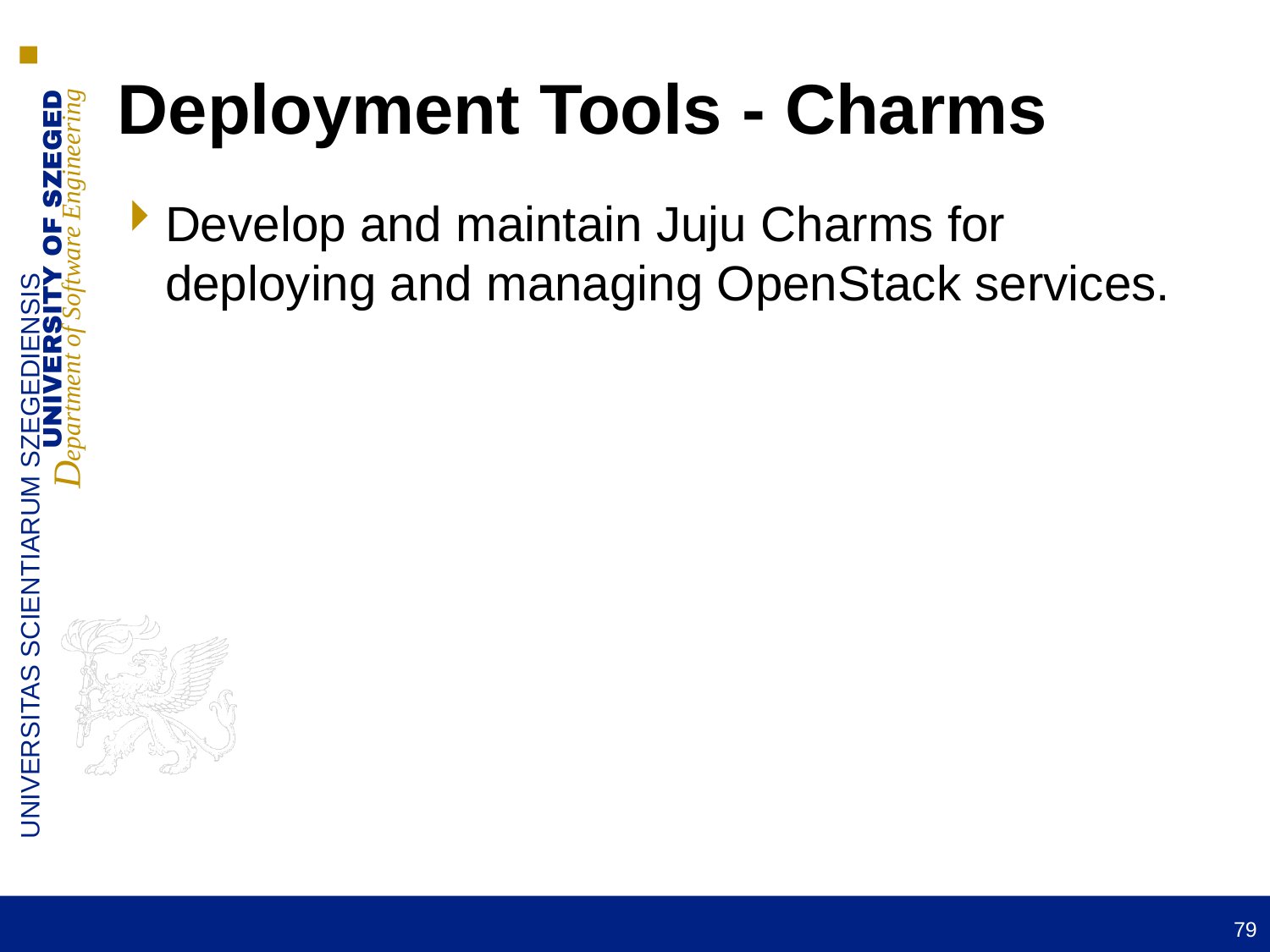

Deployment Tools - Charms
Develop and maintain Juju Charms for deploying and managing OpenStack services.

79